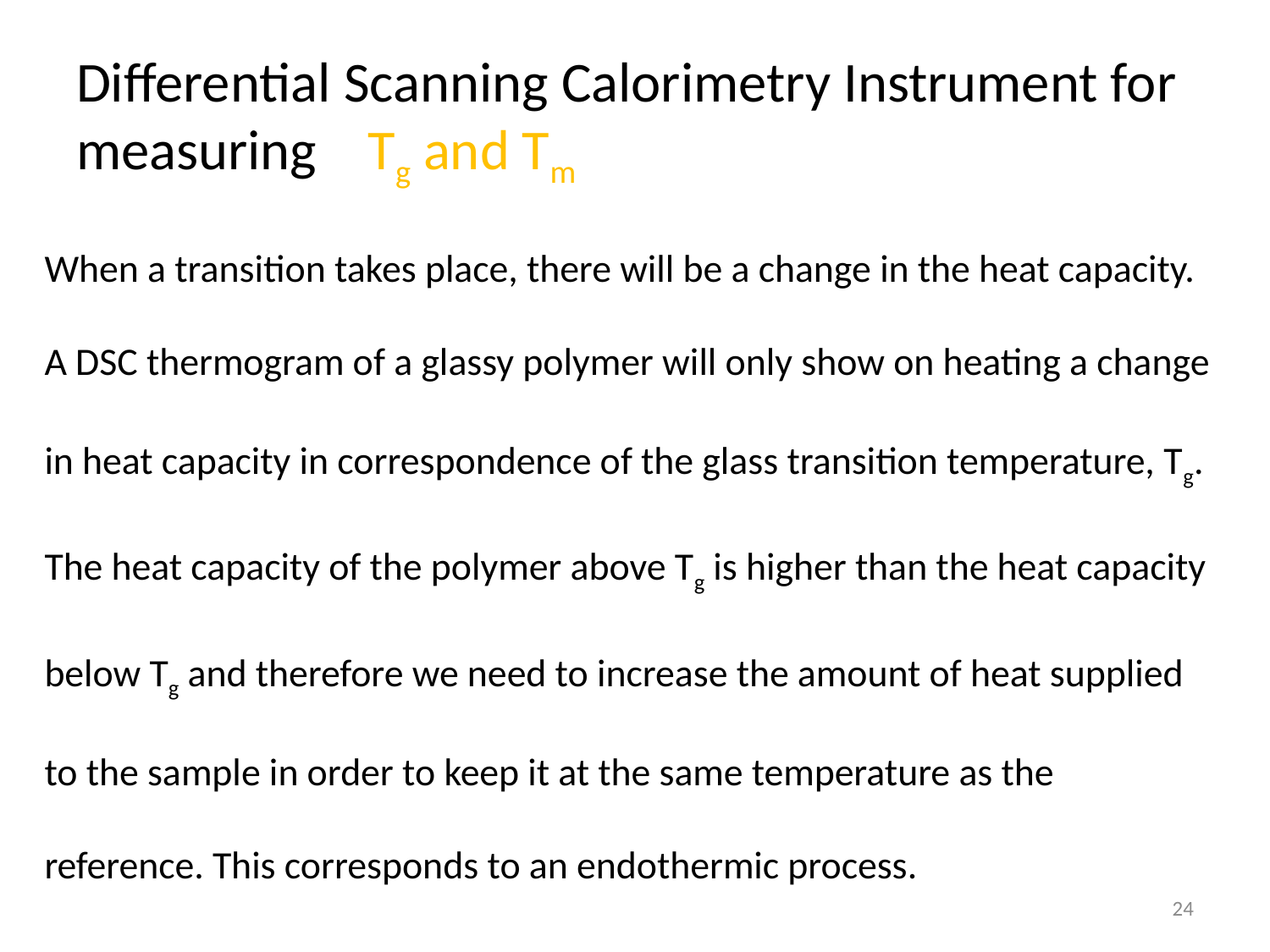

# Differential Scanning Calorimetry Instrument for measuring    Tg and Tm
When a transition takes place, there will be a change in the heat capacity. A DSC thermogram of a glassy polymer will only show on heating a change in heat capacity in correspondence of the glass transition temperature, Tg. The heat capacity of the polymer above Tg is higher than the heat capacity below Tg and therefore we need to increase the amount of heat supplied to the sample in order to keep it at the same temperature as the reference. This corresponds to an endothermic process.
24